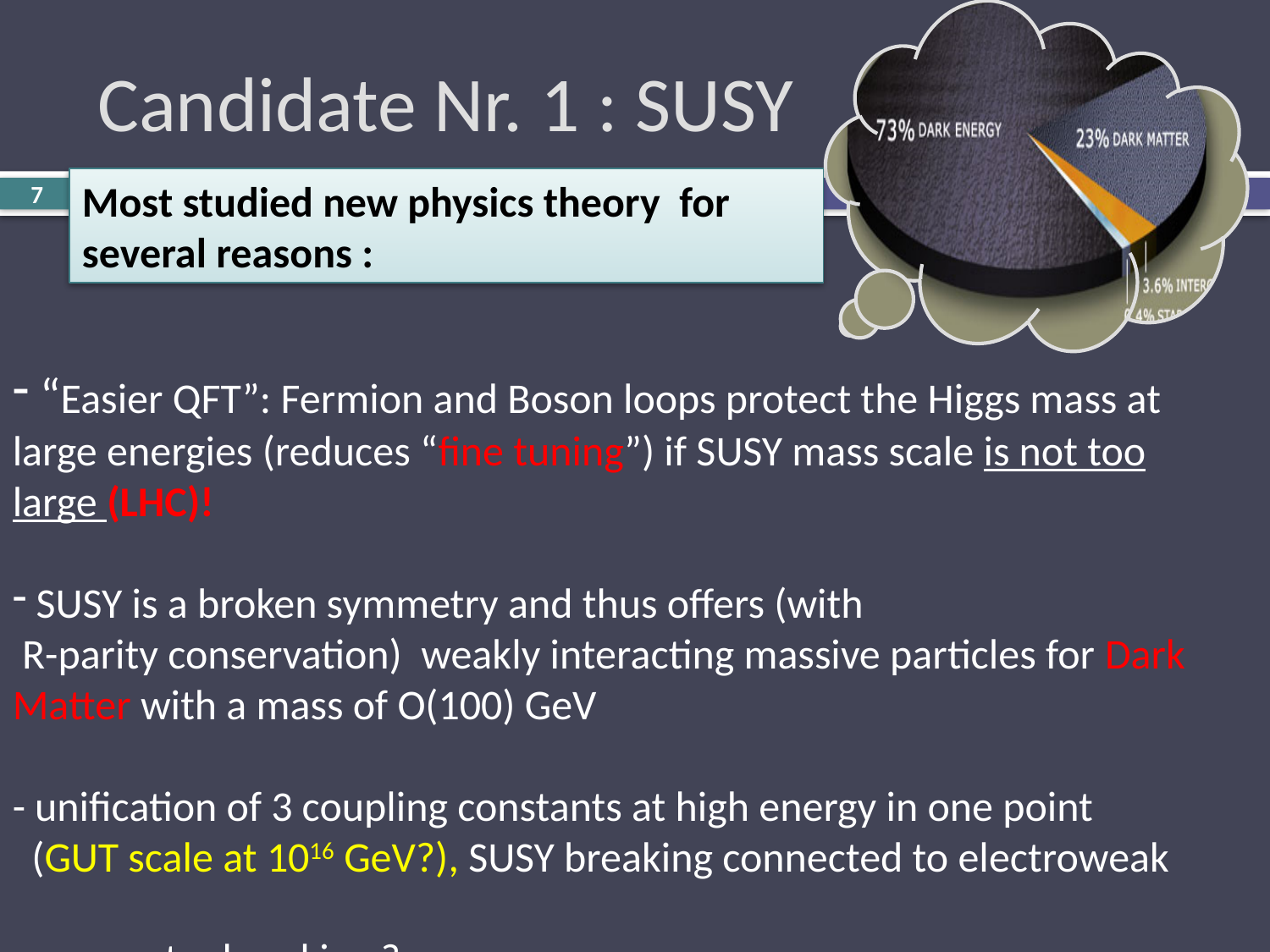

# Candidate Nr. 1 : SUSY
Most studied new physics theory  for several reasons :
7
 “Easier QFT”: Fermion and Boson loops protect the Higgs mass at large energies (reduces “fine tuning”) if SUSY mass scale is not too large (LHC)!

 SUSY is a broken symmetry and thus offers (with
 R-parity conservation)  weakly interacting massive particles for Dark Matter with a mass of O(100) GeV

- unification of 3 coupling constants at high energy in one point
  (GUT scale at 1016 GeV?), SUSY breaking connected to electroweak
   symmetry breaking ?